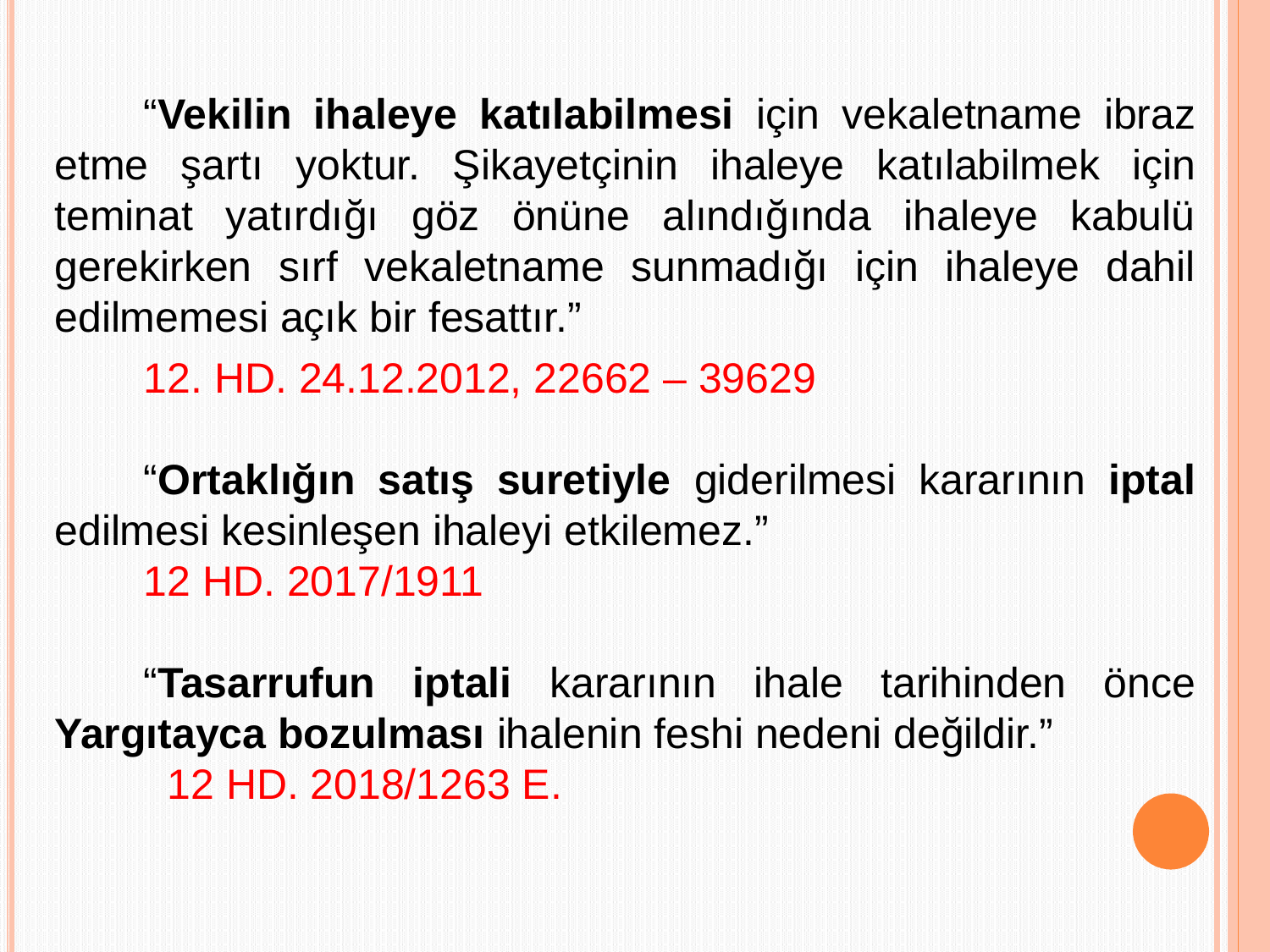

“Vekilin ihaleye katılabilmesi için vekaletname ibraz etme şartı yoktur. Şikayetçinin ihaleye katılabilmek için teminat  yatırdığı  göz  önüne  alındığında  ihaleye  kabulü gerekirken sırf vekaletname sunmadığı için ihaleye dahil edilmemesi açık bir fesattır.”
12. HD. 24.12.2012, 22662 – 39629

“Ortaklığın satış suretiyle giderilmesi kararının iptal edilmesi kesinleşen ihaleyi etkilemez.”
12 HD. 2017/1911

“Tasarrufun iptali kararının ihale tarihinden önce Yargıtayca bozulması ihalenin feshi nedeni değildir.”
  12 HD. 2018/1263 E.